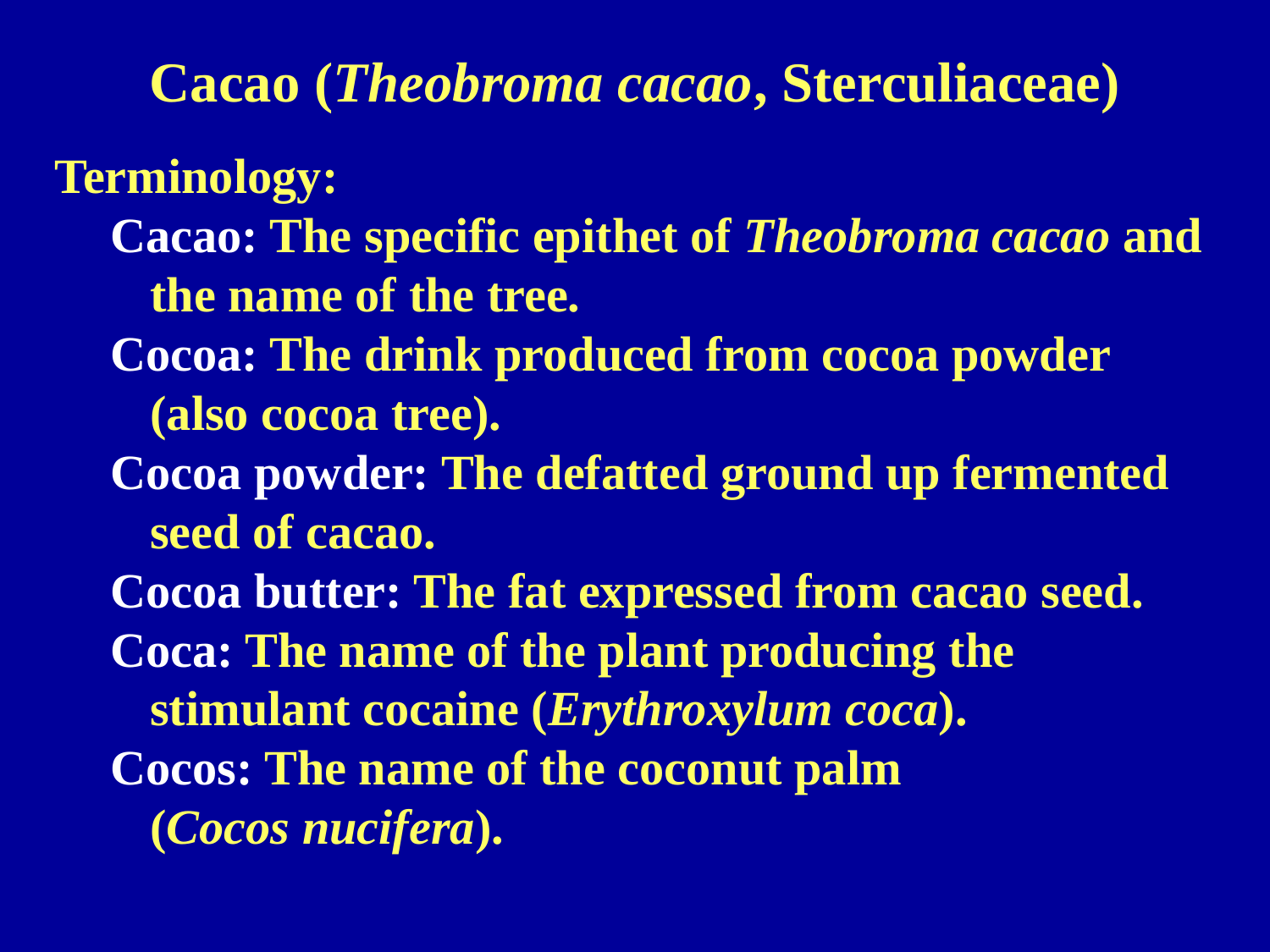

Cacao (Theobroma cacao, Sterculiaceae)
Terminology:
Cacao: The specific epithet of Theobroma cacao and the name of the tree.
Cocoa: The drink produced from cocoa powder (also cocoa tree).
Cocoa powder: The defatted ground up fermented seed of cacao.
Cocoa butter: The fat expressed from cacao seed.
Coca: The name of the plant producing the stimulant cocaine (Erythroxylum coca).
Cocos: The name of the coconut palm
(Cocos nucifera).